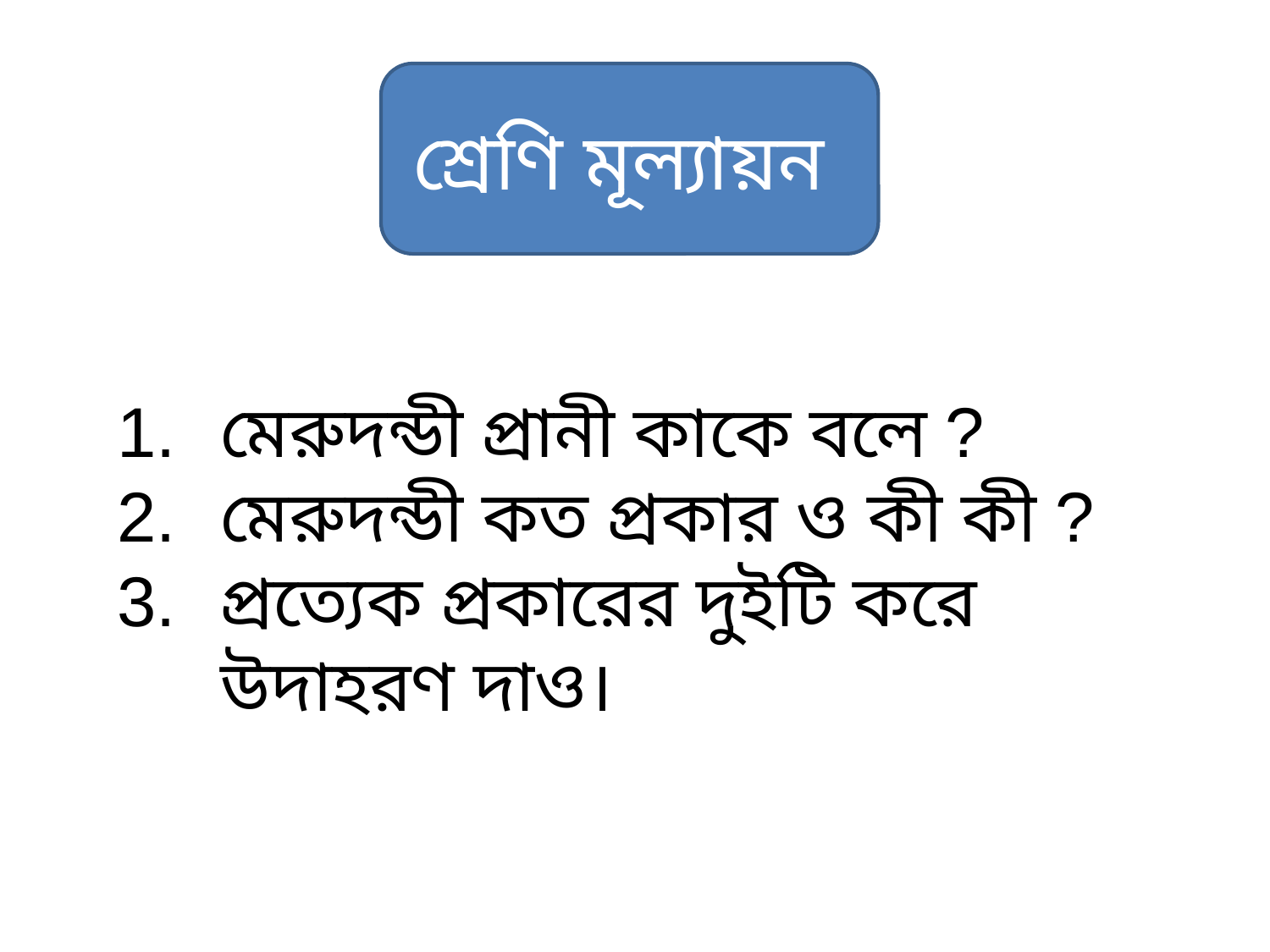

শ্রেণি মূল্যায়ন
মেরুদন্ডী প্রানী কাকে বলে ?
মেরুদন্ডী কত প্রকার ও কী কী ?
প্রত্যেক প্রকারের দুইটি করে উদাহরণ দাও।